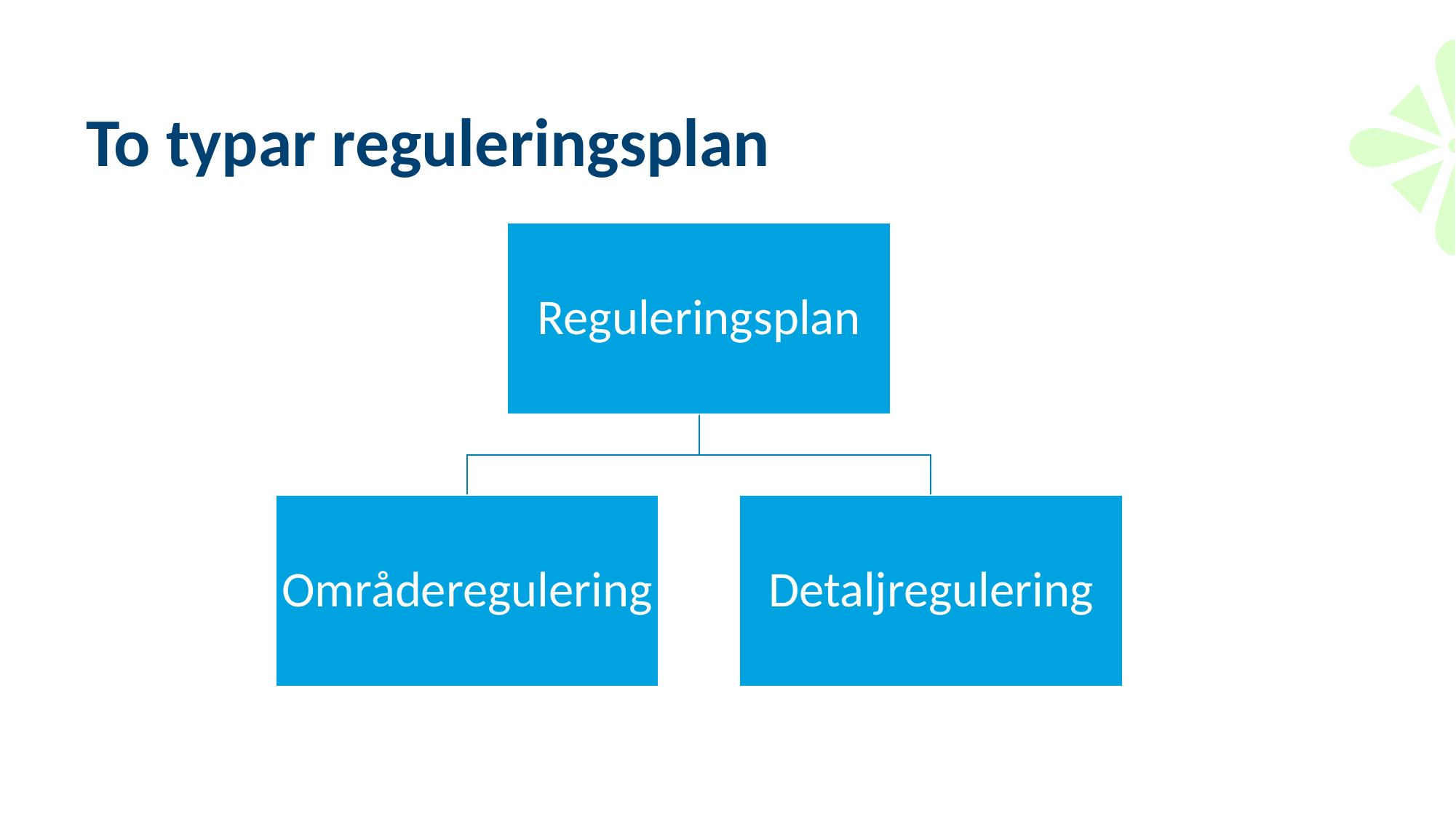

# To typar reguleringsplan
Reguleringsplan
Områderegulering
Detaljregulering